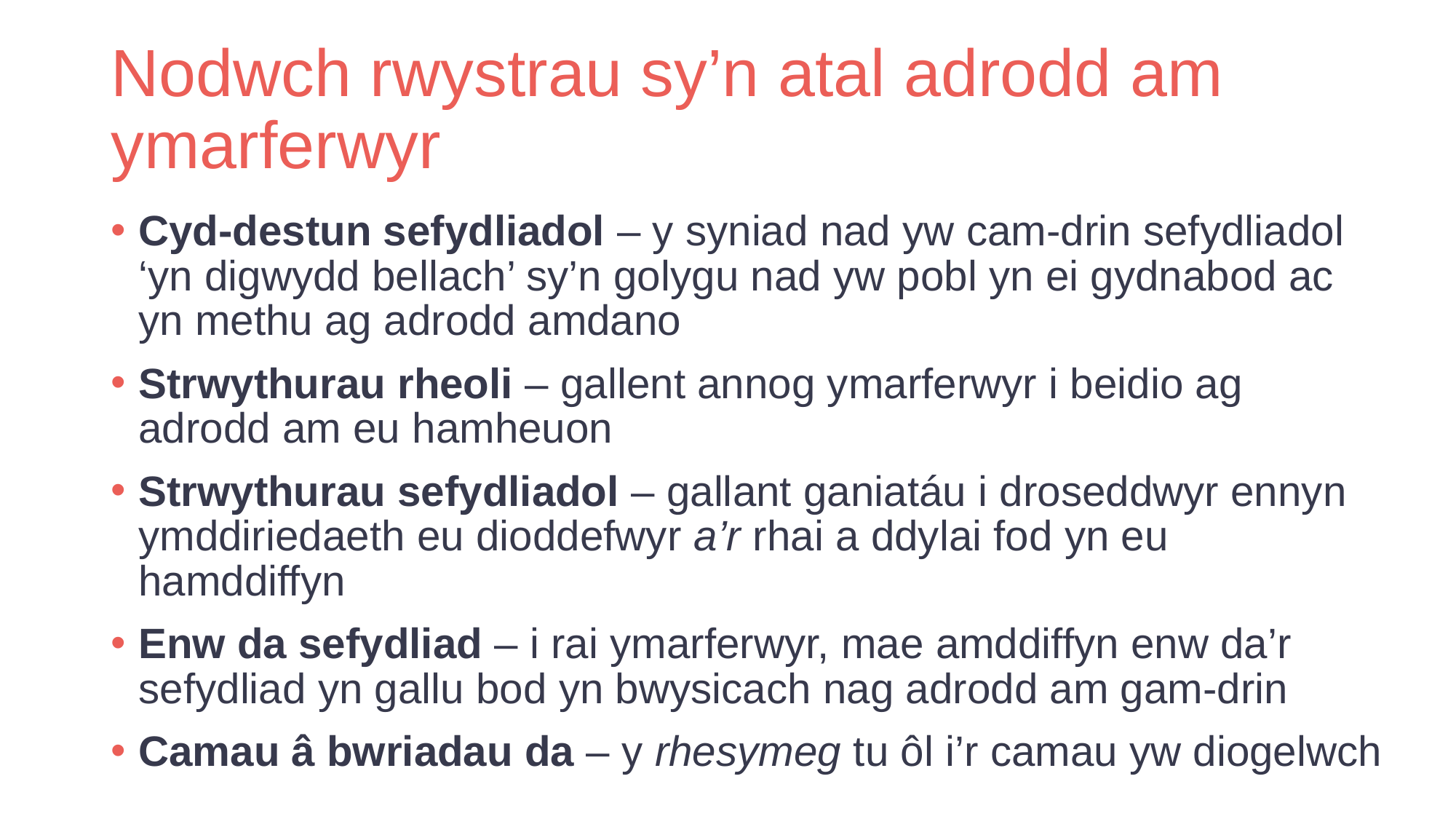

# Nodwch rwystrau sy’n atal adrodd am ymarferwyr
Cyd-destun sefydliadol – y syniad nad yw cam-drin sefydliadol ‘yn digwydd bellach’ sy’n golygu nad yw pobl yn ei gydnabod ac yn methu ag adrodd amdano
Strwythurau rheoli – gallent annog ymarferwyr i beidio ag adrodd am eu hamheuon
Strwythurau sefydliadol – gallant ganiatáu i droseddwyr ennyn ymddiriedaeth eu dioddefwyr a’r rhai a ddylai fod yn eu hamddiffyn
Enw da sefydliad – i rai ymarferwyr, mae amddiffyn enw da’r sefydliad yn gallu bod yn bwysicach nag adrodd am gam-drin
Camau â bwriadau da – y rhesymeg tu ôl i’r camau yw diogelwch